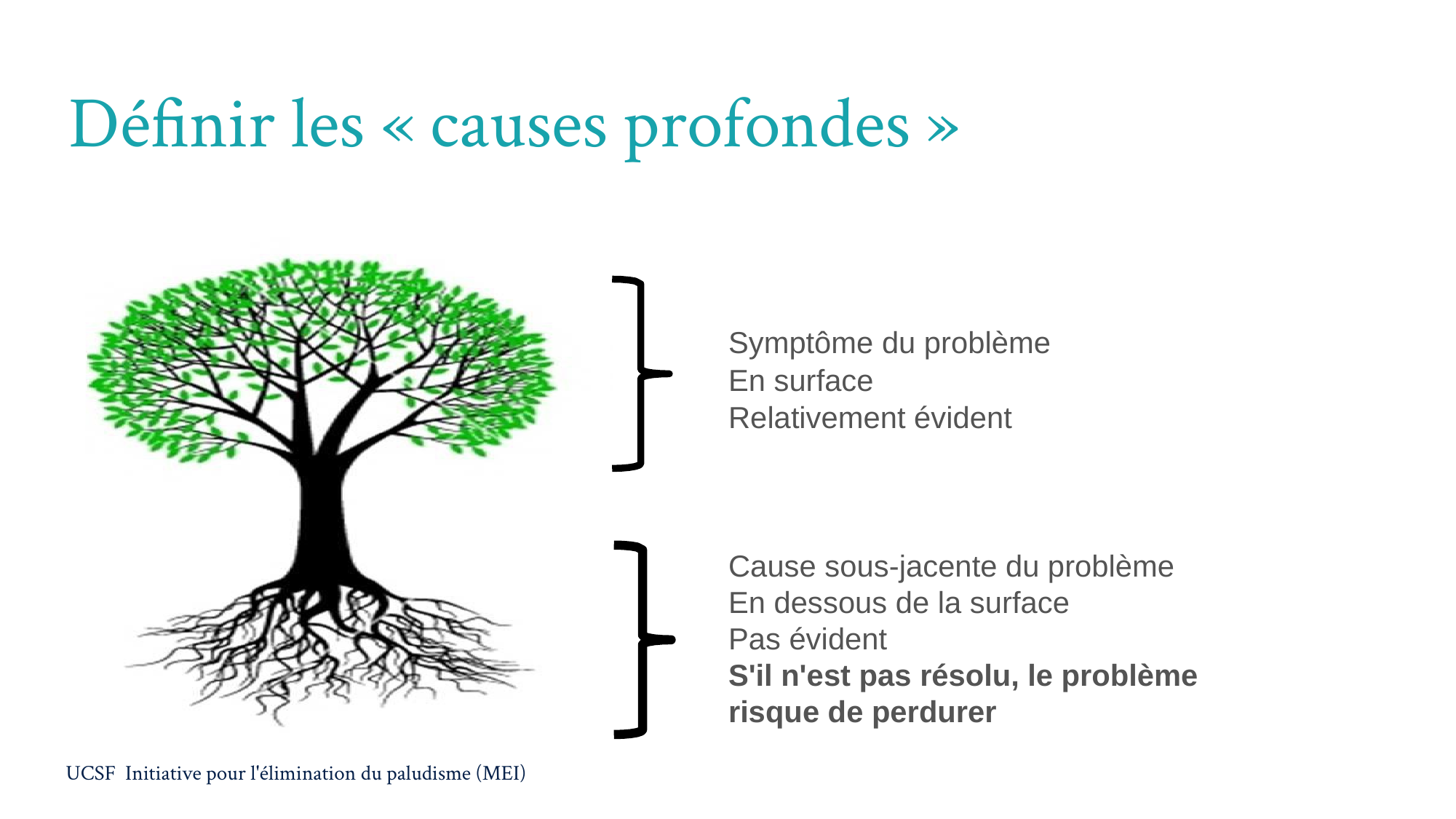

# Définir les « causes profondes »

Symptôme du problème
En surface
Relativement évident

Cause sous-jacente du problème
En dessous de la surface
Pas évident
S'il n'est pas résolu, le problème risque de perdurer